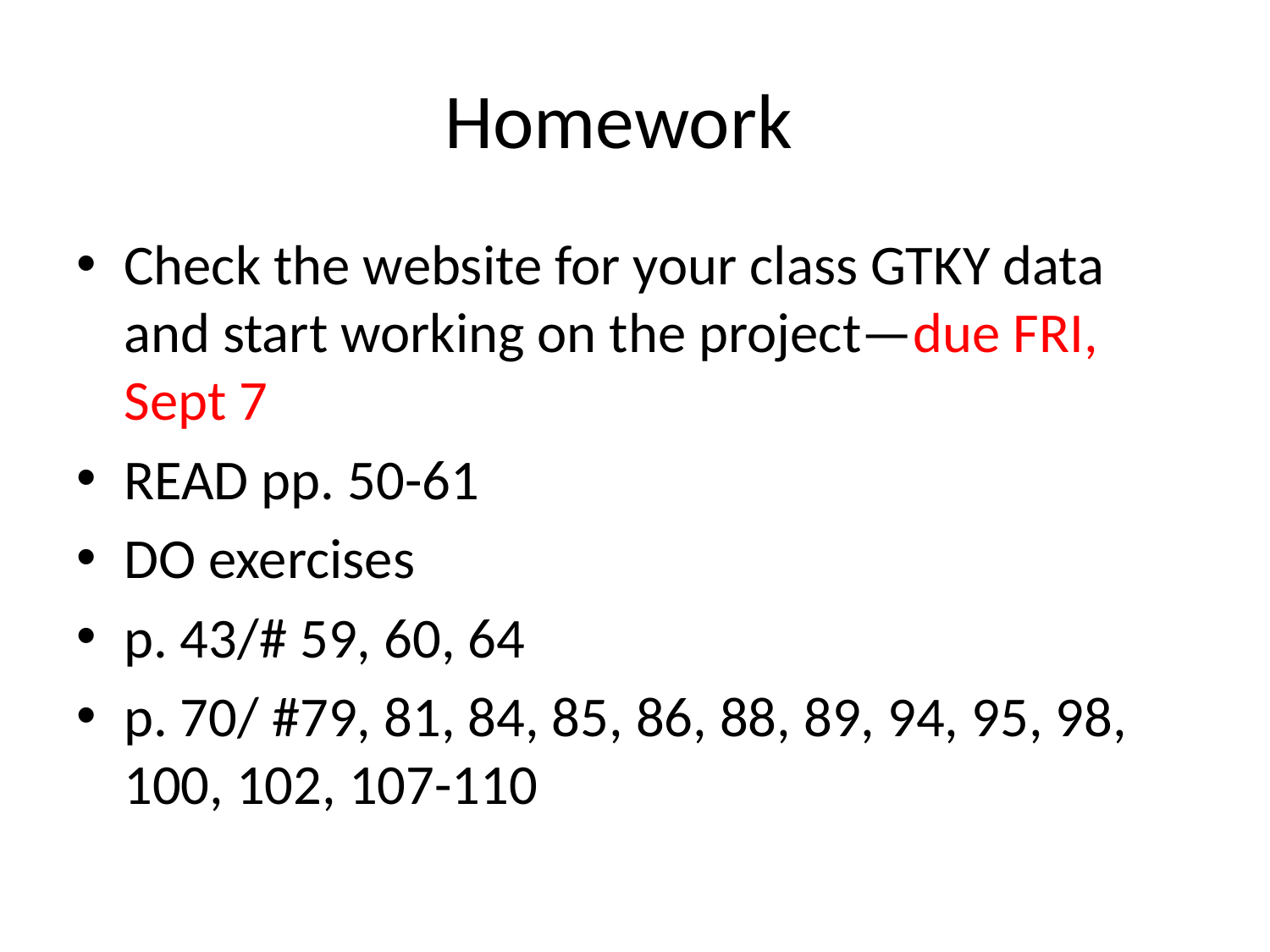

# Homework
Check the website for your class GTKY data and start working on the project—due FRI, Sept 7
READ pp. 50-61
DO exercises
p. 43/# 59, 60, 64
p. 70/ #79, 81, 84, 85, 86, 88, 89, 94, 95, 98, 100, 102, 107-110